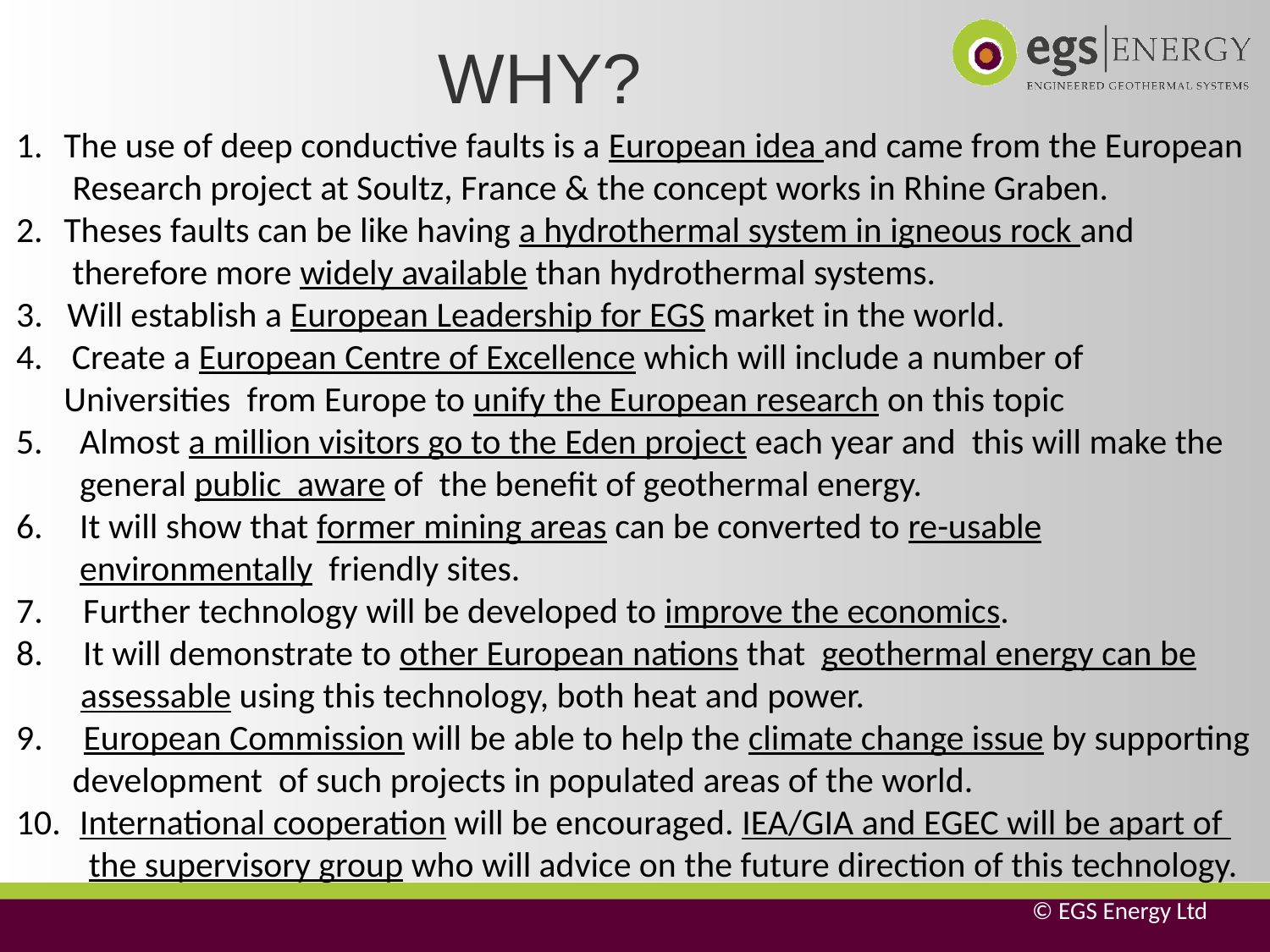

# WHY?
The use of deep conductive faults is a European idea and came from the European
       Research project at Soultz, France & the concept works in Rhine Graben.
Theses faults can be like having a hydrothermal system in igneous rock and
       therefore more widely available than hydrothermal systems.
3.   Will establish a European Leadership for EGS market in the world.
 Create a European Centre of Excellence which will include a number of       Universities  from Europe to unify the European research on this topic
Almost a million visitors go to the Eden project each year and  this will make the general public  aware of  the benefit of geothermal energy.
It will show that former mining areas can be converted to re-usable environmentally  friendly sites.
7.     Further technology will be developed to improve the economics.
8.     It will demonstrate to other European nations that  geothermal energy can be
        assessable using this technology, both heat and power.
9.     European Commission will be able to help the climate change issue by supporting
       development  of such projects in populated areas of the world.
International cooperation will be encouraged. IEA/GIA and EGEC will be apart of
         the supervisory group who will advice on the future direction of this technology.
								© EGS Energy Ltd